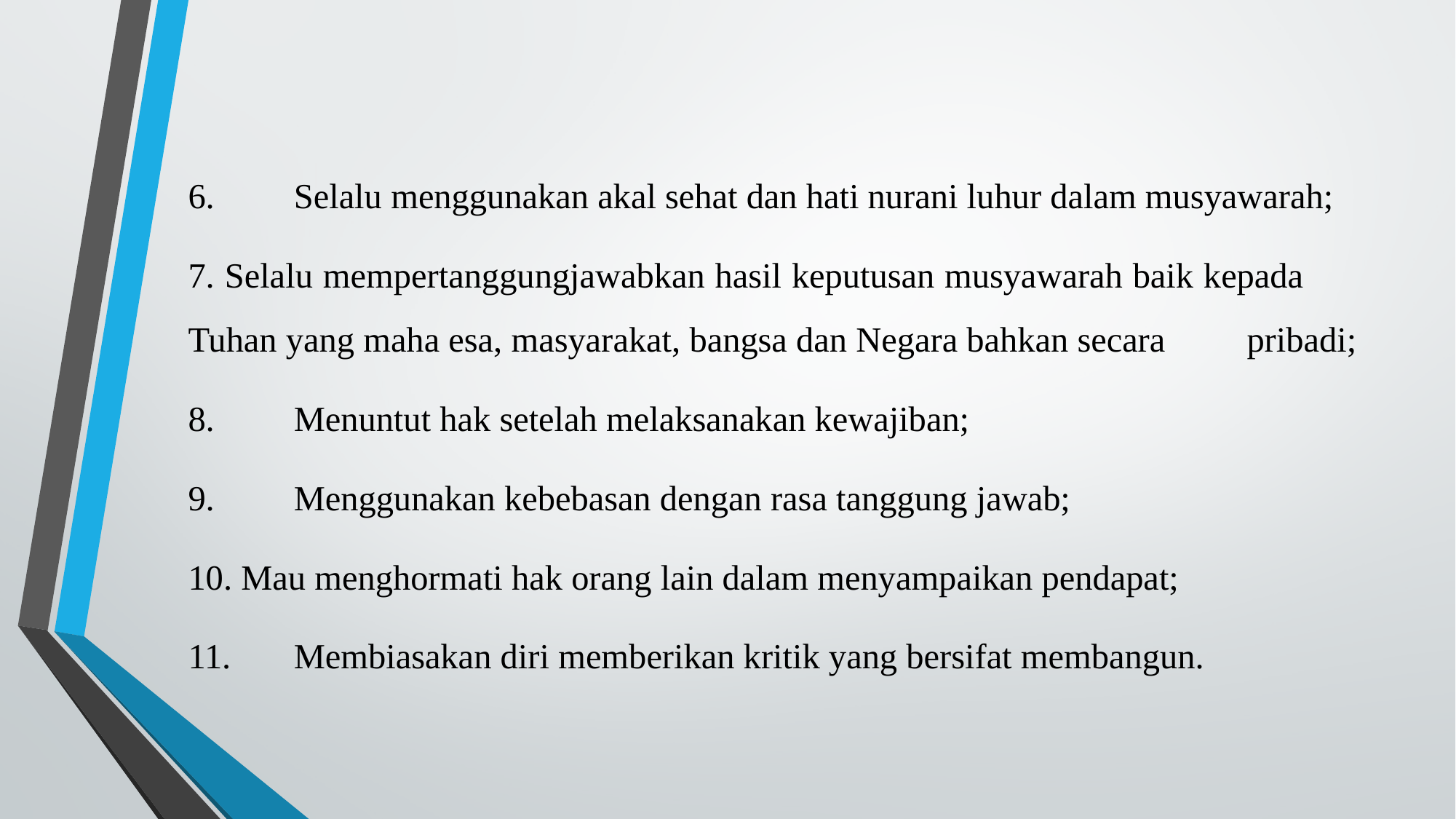

6. 	Selalu menggunakan akal sehat dan hati nurani luhur dalam musyawarah;
7. Selalu mempertanggungjawabkan hasil keputusan musyawarah baik kepada 	Tuhan yang maha esa, masyarakat, bangsa dan Negara bahkan secara 	pribadi;
8.	Menuntut hak setelah melaksanakan kewajiban;
9.	Menggunakan kebebasan dengan rasa tanggung jawab;
10. Mau menghormati hak orang lain dalam menyampaikan pendapat;
11. 	Membiasakan diri memberikan kritik yang bersifat membangun.